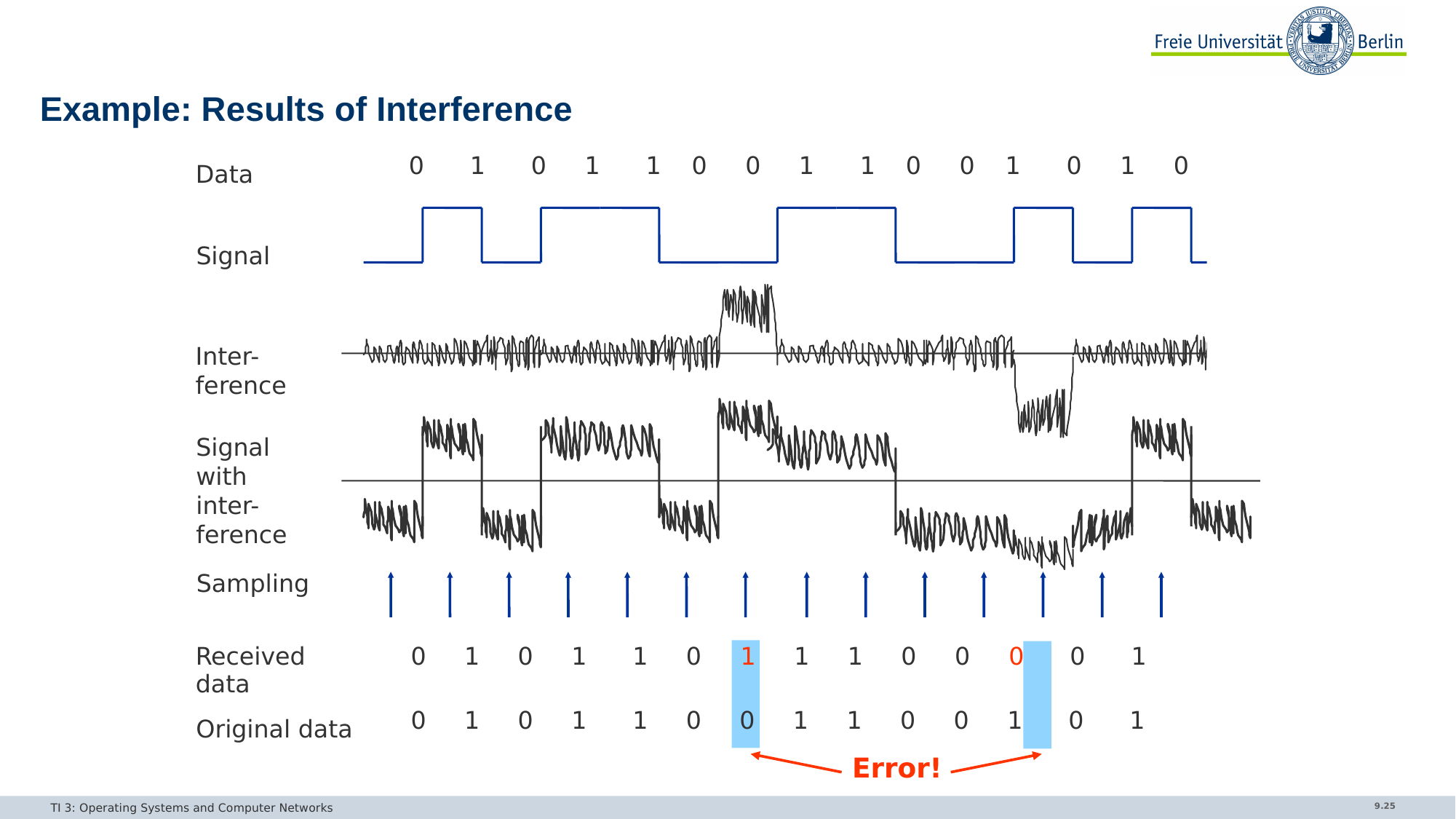

# Example: Results of Interference

0      1      0     1      1    0     0     1      1    0     0    1      0     1     0
Data

Signal

Inter-
ference

Signal with inter-ference

Sampling

Received
0     1     0     1      1     0     1     1     1     0     0     0      0      1
data

Error!

0     1     0     1      1     0     0     1     1     0     0     1      0      1
Original data
TI 3: Operating Systems and Computer Networks